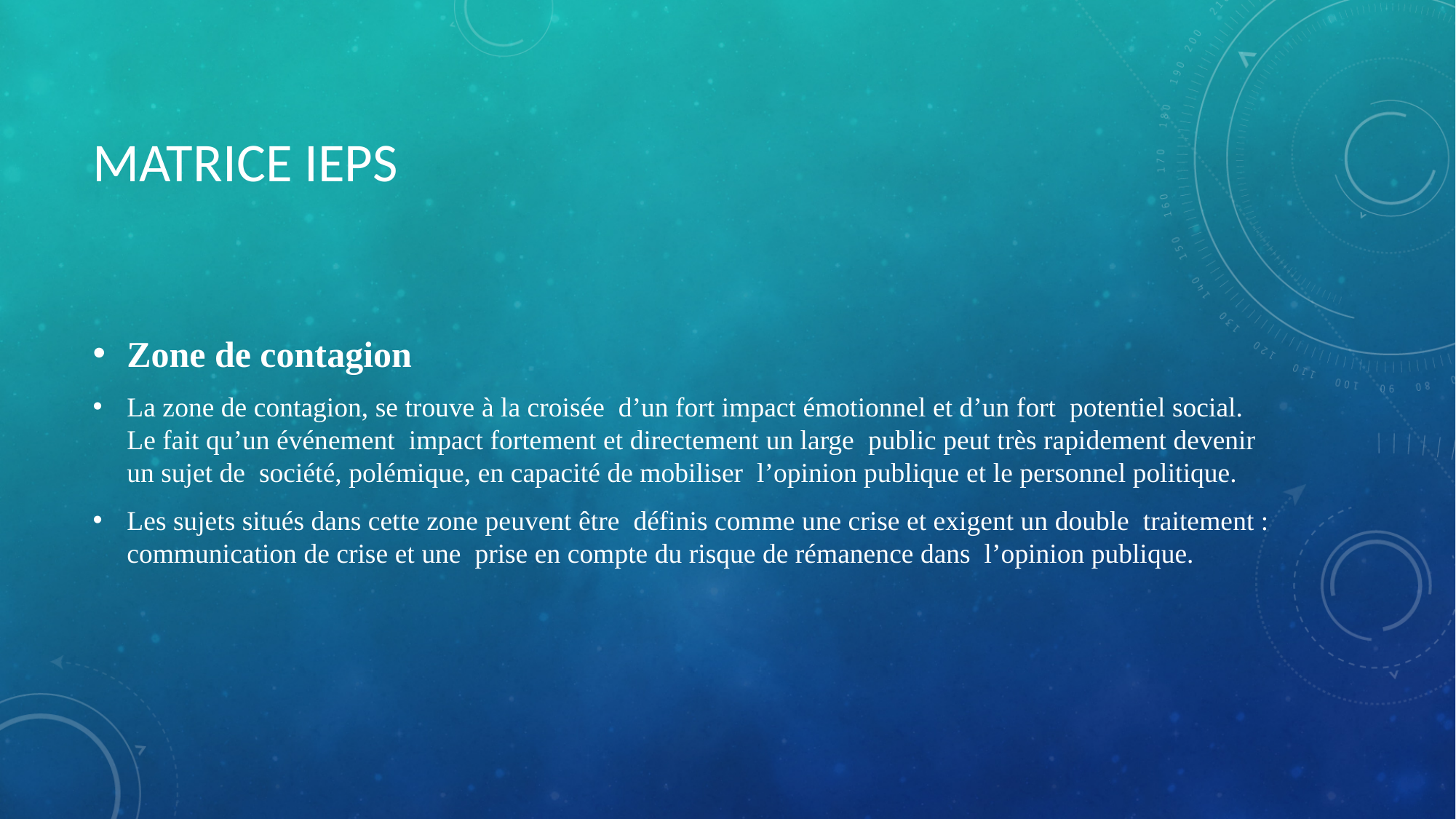

# matrice IEPS
Zone de contagion
La zone de contagion, se trouve à la croisée  d’un fort impact émotionnel et d’un fort  potentiel social. Le fait qu’un événement  impact fortement et directement un large  public peut très rapidement devenir un sujet de  société, polémique, en capacité de mobiliser  l’opinion publique et le personnel politique.
Les sujets situés dans cette zone peuvent être  définis comme une crise et exigent un double  traitement : communication de crise et une  prise en compte du risque de rémanence dans  l’opinion publique.